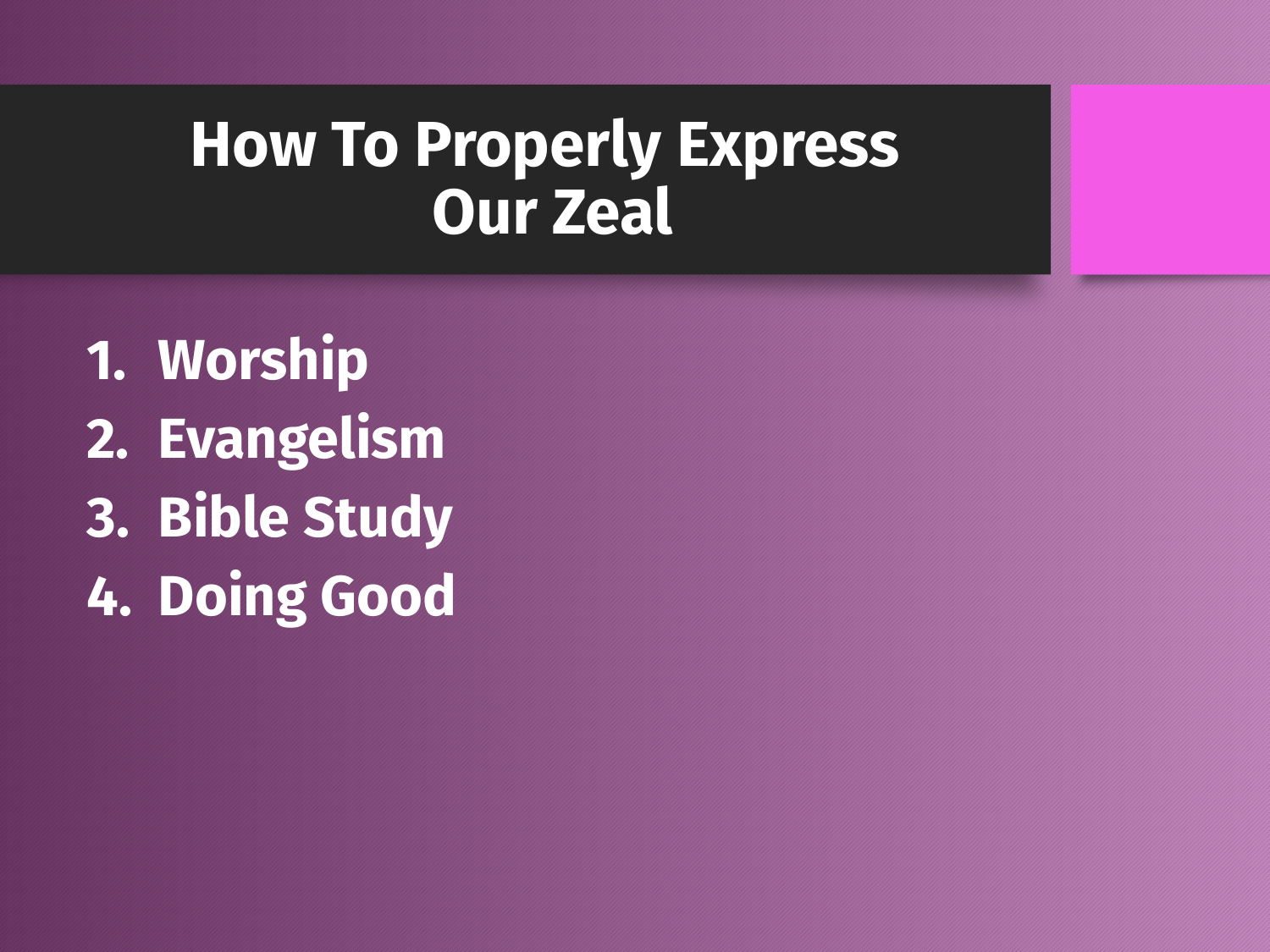

# How To Properly Express Our Zeal
Worship
Evangelism
Bible Study
Doing Good